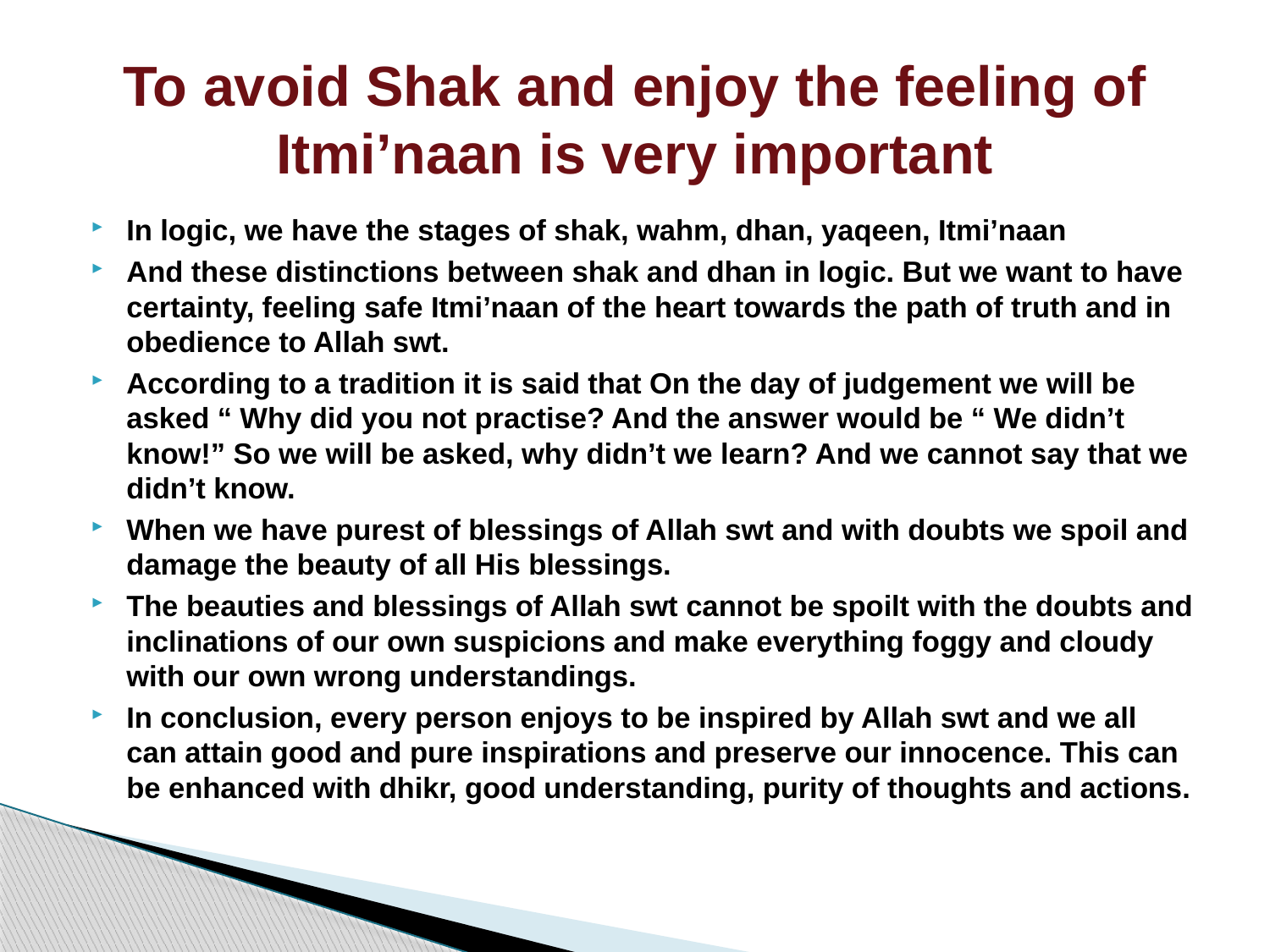

# To avoid Shak and enjoy the feeling of Itmi’naan is very important
In logic, we have the stages of shak, wahm, dhan, yaqeen, Itmi’naan
And these distinctions between shak and dhan in logic. But we want to have certainty, feeling safe Itmi’naan of the heart towards the path of truth and in obedience to Allah swt.
According to a tradition it is said that On the day of judgement we will be asked “ Why did you not practise? And the answer would be “ We didn’t know!” So we will be asked, why didn’t we learn? And we cannot say that we didn’t know.
When we have purest of blessings of Allah swt and with doubts we spoil and damage the beauty of all His blessings.
The beauties and blessings of Allah swt cannot be spoilt with the doubts and inclinations of our own suspicions and make everything foggy and cloudy with our own wrong understandings.
In conclusion, every person enjoys to be inspired by Allah swt and we all can attain good and pure inspirations and preserve our innocence. This can be enhanced with dhikr, good understanding, purity of thoughts and actions.